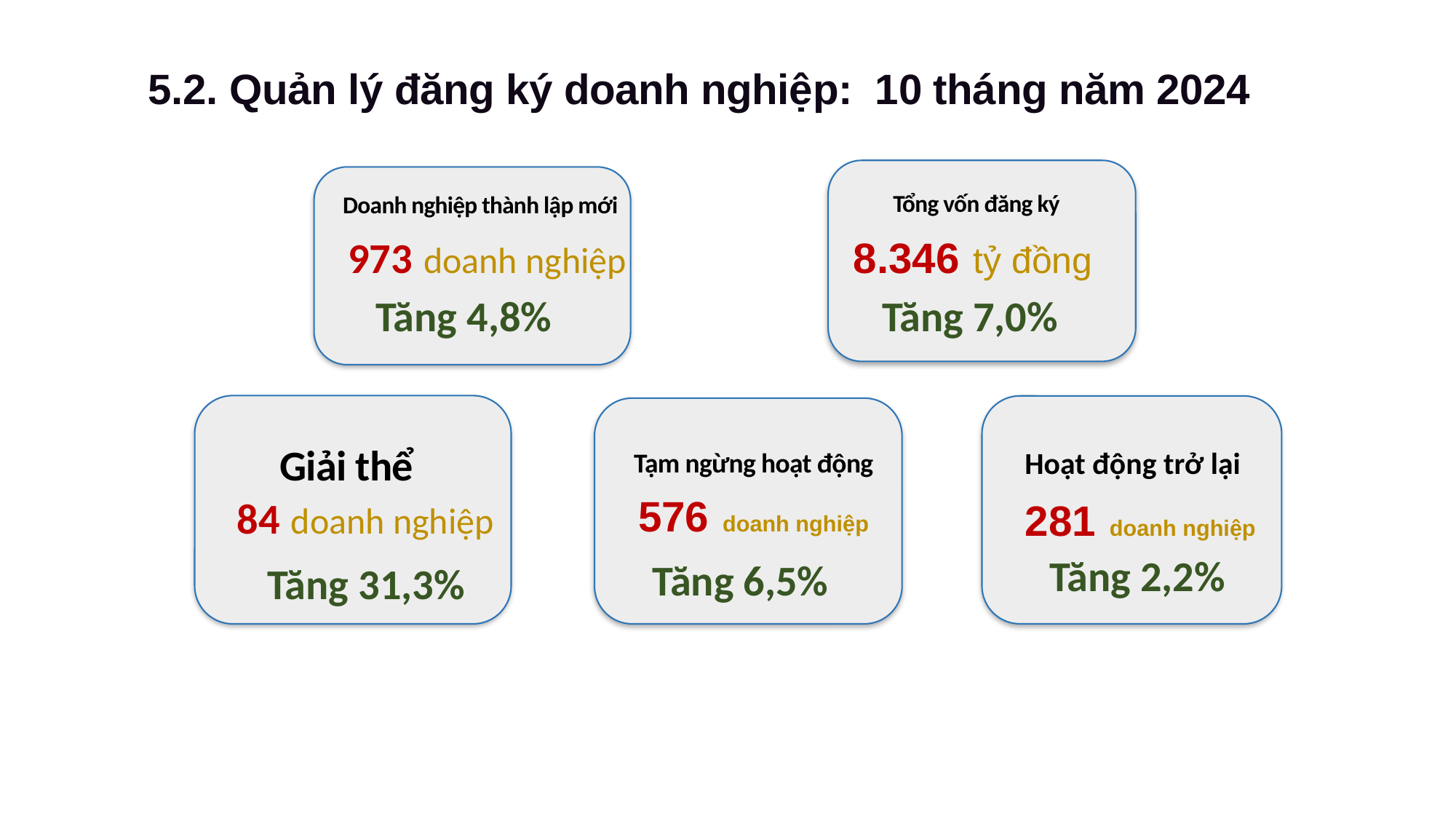

5.2. Quản lý đăng ký doanh nghiệp:  10 tháng năm 2024

Tổng vốn đăng ký

8.346 tỷ đồng
Tăng 7,0%

Doanh nghiệp thành lập mới

973 doanh nghiệp
 Tăng 4,8%

Giải thể

84 doanh nghiệp

Hoạt động trở lại

Tạm ngừng hoạt động

576 doanh nghiệp
281 doanh nghiệp
 Tăng 2,2%
 Tăng 6,5%
 Tăng 31,3%